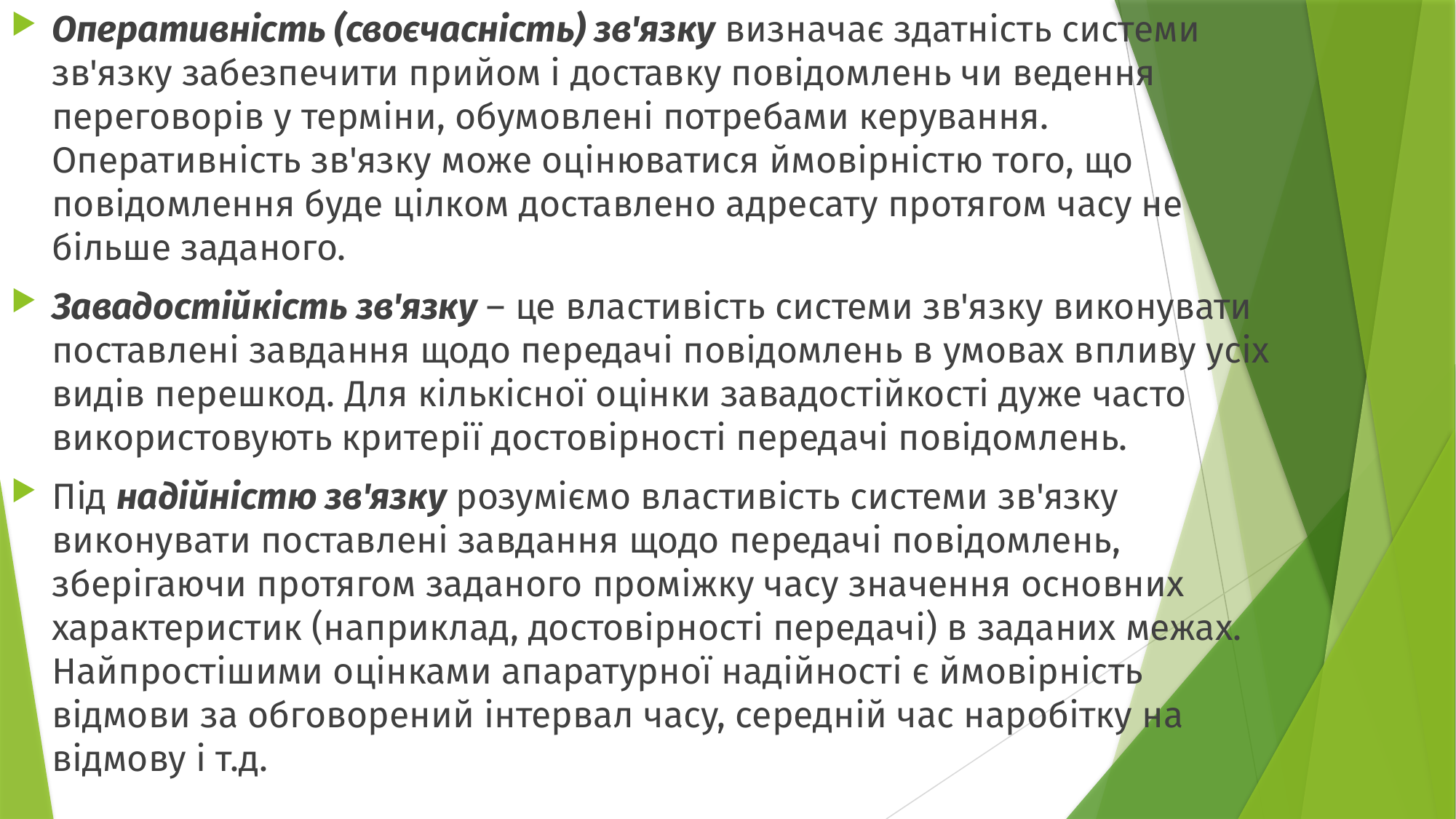

Оперативність (своєчасність) зв'язку визначає здатність системи зв'язку забезпечити прийом і доставку повідомлень чи ведення переговорів у терміни, обумовлені потребами керування. Оперативність зв'язку може оцінюватися ймовірністю того, що повідомлення буде цілком доставлено адресату протягом часу не більше заданого.
Завадостійкість зв'язку – це властивість системи зв'язку виконувати поставлені завдання щодо передачі повідомлень в умовах впливу усіх видів перешкод. Для кількісної оцінки завадостійкості дуже часто використовують критерії достовірності передачі повідомлень.
Під надійністю зв'язку розуміємо властивість системи зв'язку виконувати поставлені завдання щодо передачі повідомлень, зберігаючи протягом заданого проміжку часу значення основних характеристик (наприклад, достовірності передачі) в заданих межах. Найпростішими оцінками апаратурної надійності є ймовірність відмови за обговорений інтервал часу, середній час наробітку на відмову і т.д.